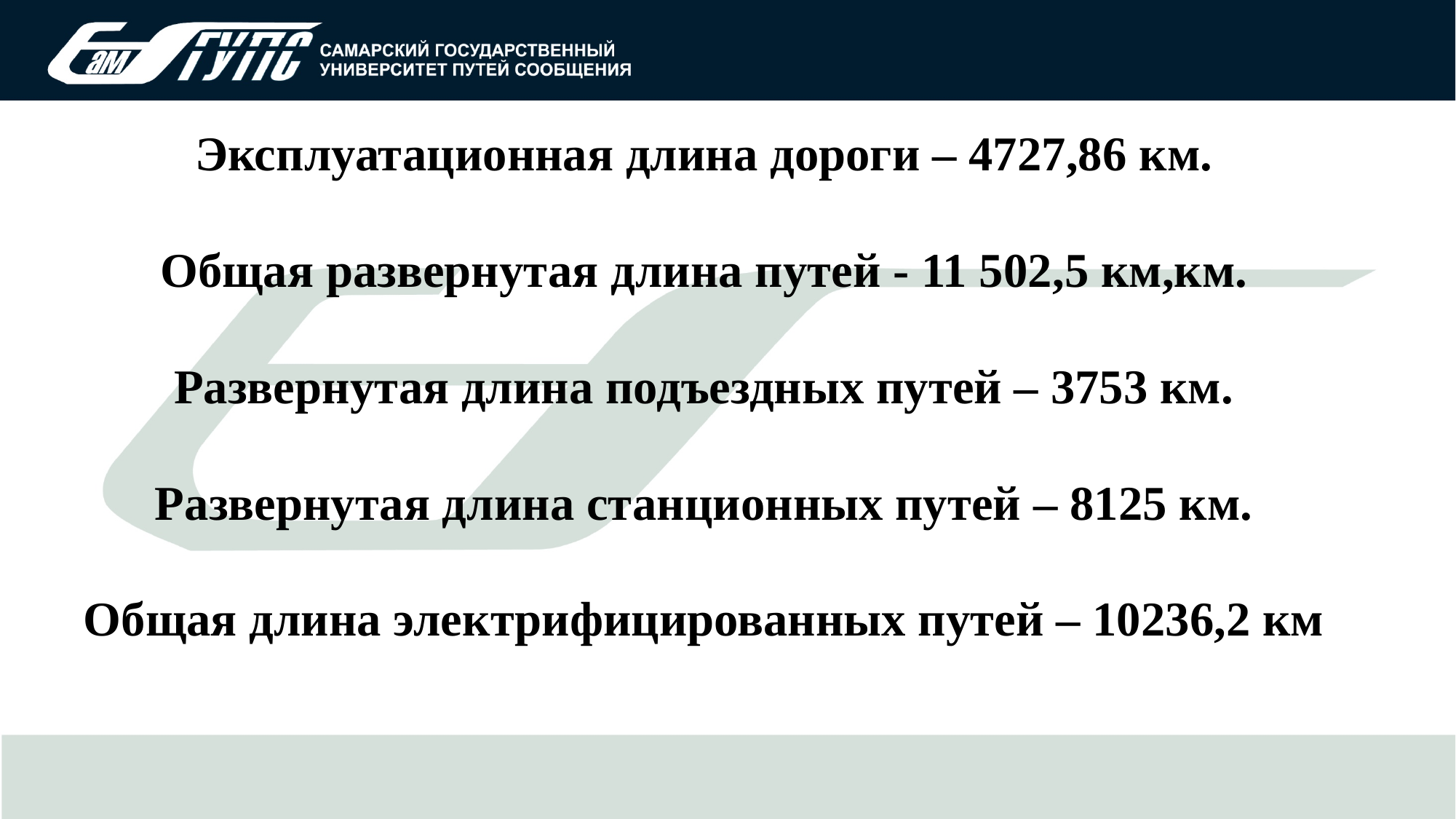

Эксплуатационная длина дороги – 4727,86 км.

Общая развернутая длина путей - 11 502,5 км,км.

Развернутая длина подъездных путей – 3753 км.

Развернутая длина станционных путей – 8125 км.

Общая длина электрифицированных путей – 10236,2 км